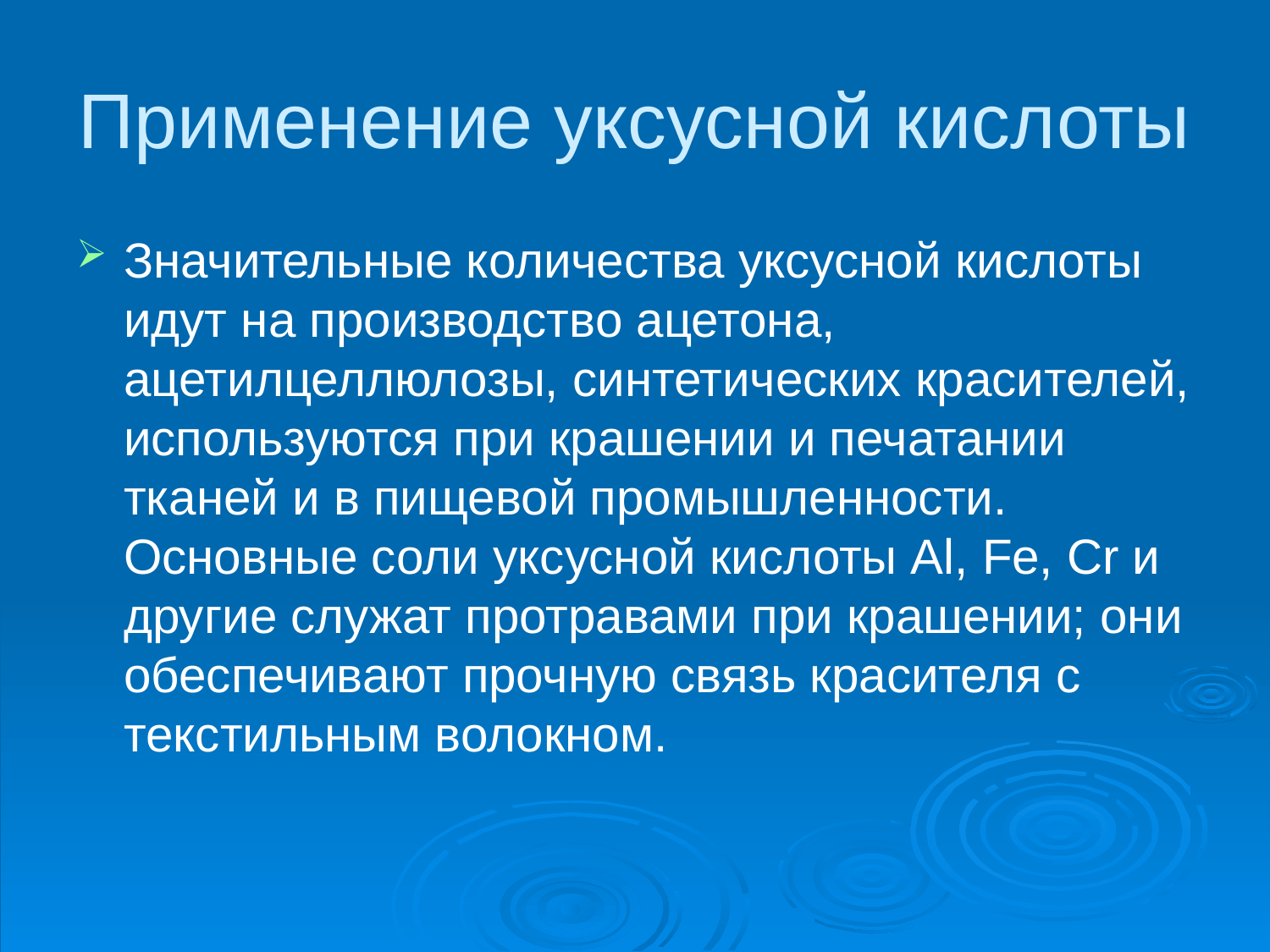

# Применение уксусной кислоты
Значительные количества уксусной кислоты идут на производство ацетона, ацетилцеллюлозы, синтетических красителей, используются при крашении и печатании тканей и в пищевой промышленности. Основные соли уксусной кислоты Al, Fe, Cr и другие служат протравами при крашении; они обеспечивают прочную связь красителя с текстильным волокном.